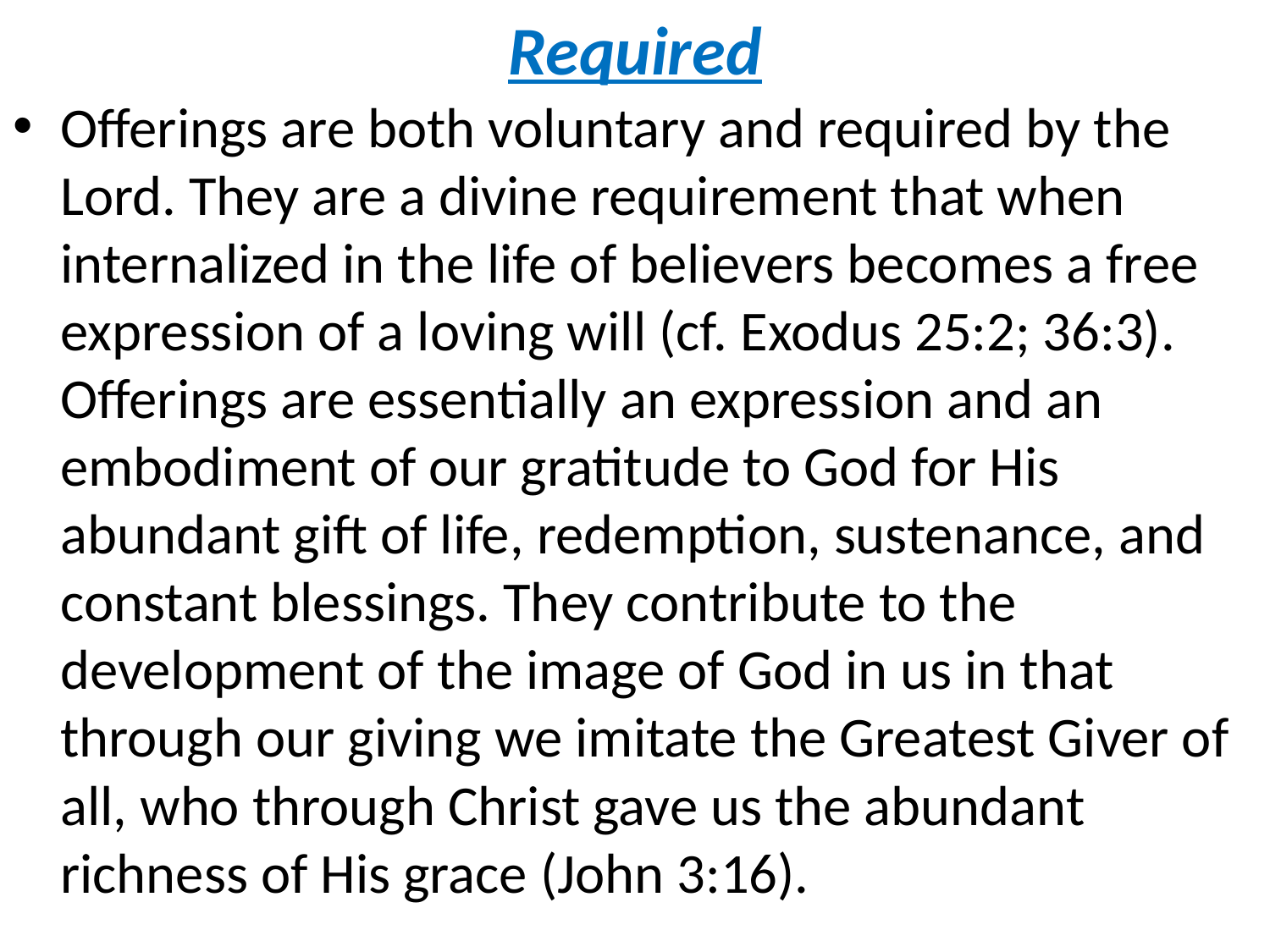

# Required
Offerings are both voluntary and required by the Lord. They are a divine requirement that when internalized in the life of believers becomes a free expression of a loving will (cf. Exodus 25:2; 36:3). Offerings are essentially an expression and an embodiment of our gratitude to God for His abundant gift of life, redemption, sustenance, and constant blessings. They contribute to the development of the image of God in us in that through our giving we imitate the Greatest Giver of all, who through Christ gave us the abundant richness of His grace (John 3:16).